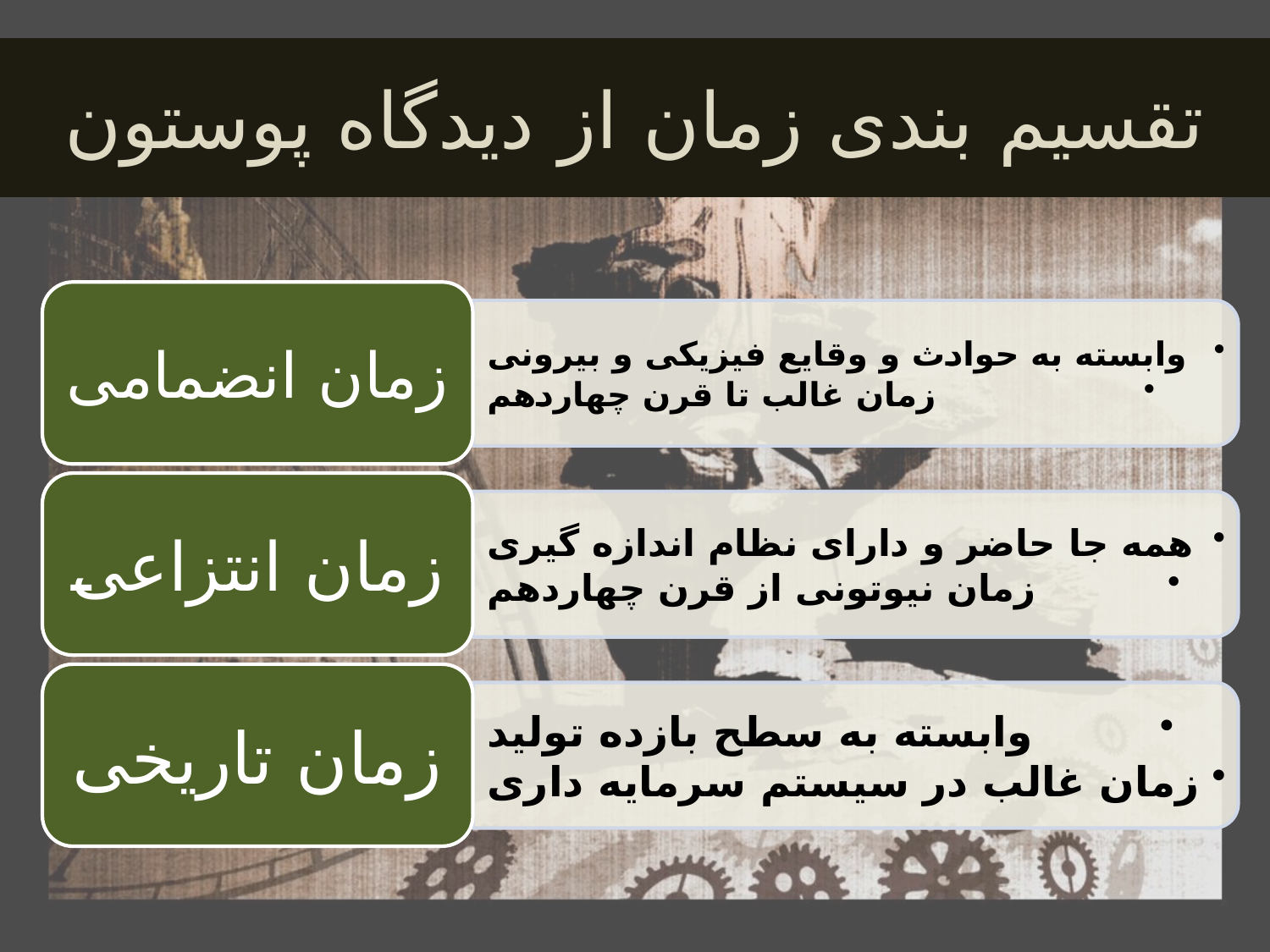

# تقسیم بندی زمان از دیدگاه پوستون
زمان انضمامی
زمان انتزاعی
همه جا حاضر و دارای نظام اندازه گیری
زمان نیوتونی از قرن چهاردهم
زمان تاریخی
وابسته به سطح بازده تولید
زمان غالب در سیستم سرمایه داری